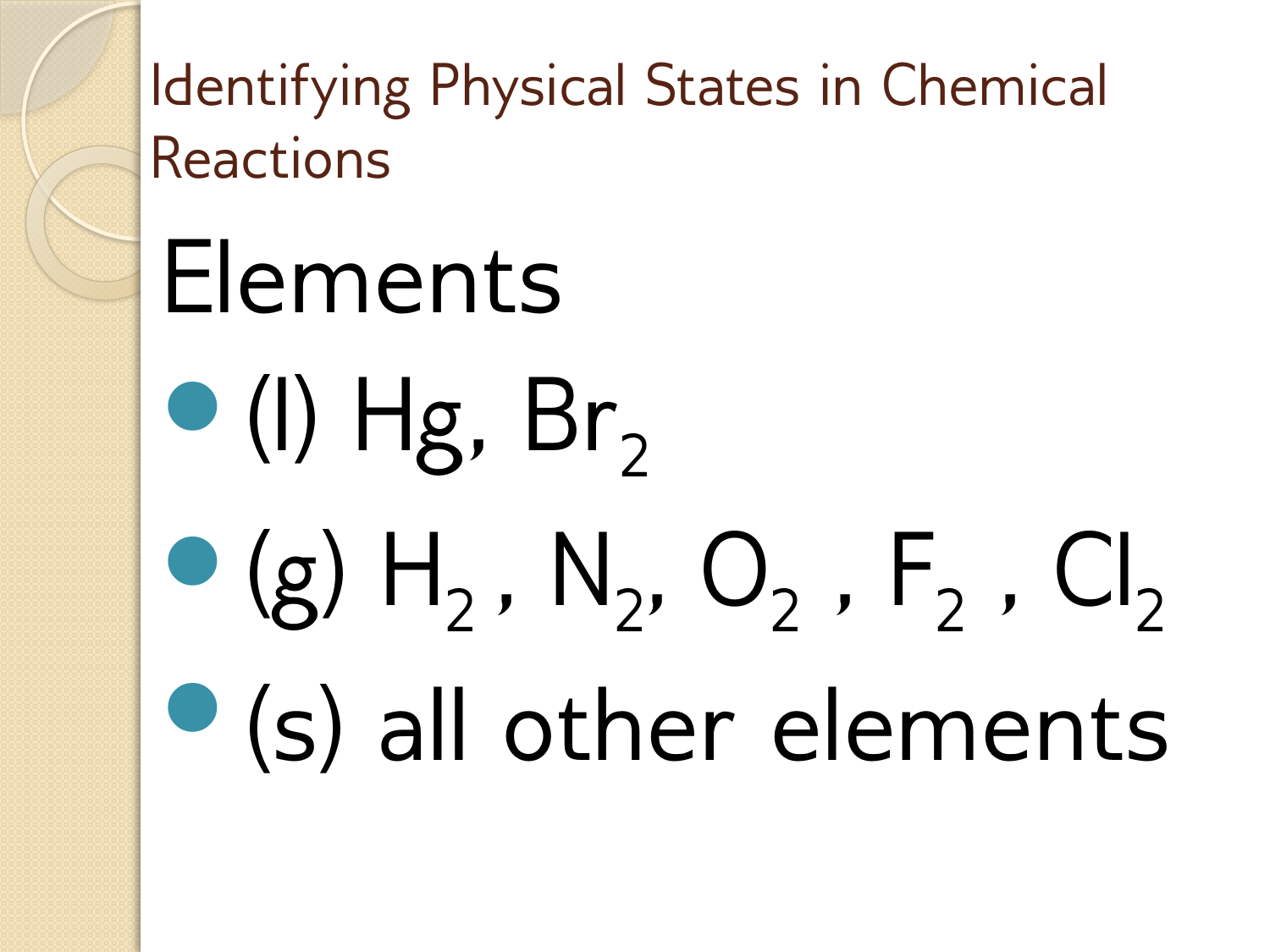

# Identifying Physical States in Chemical Reactions
Elements
(l) Hg, Br2
(g) H2 , N2, O2 , F2 , Cl2
(s) all other elements